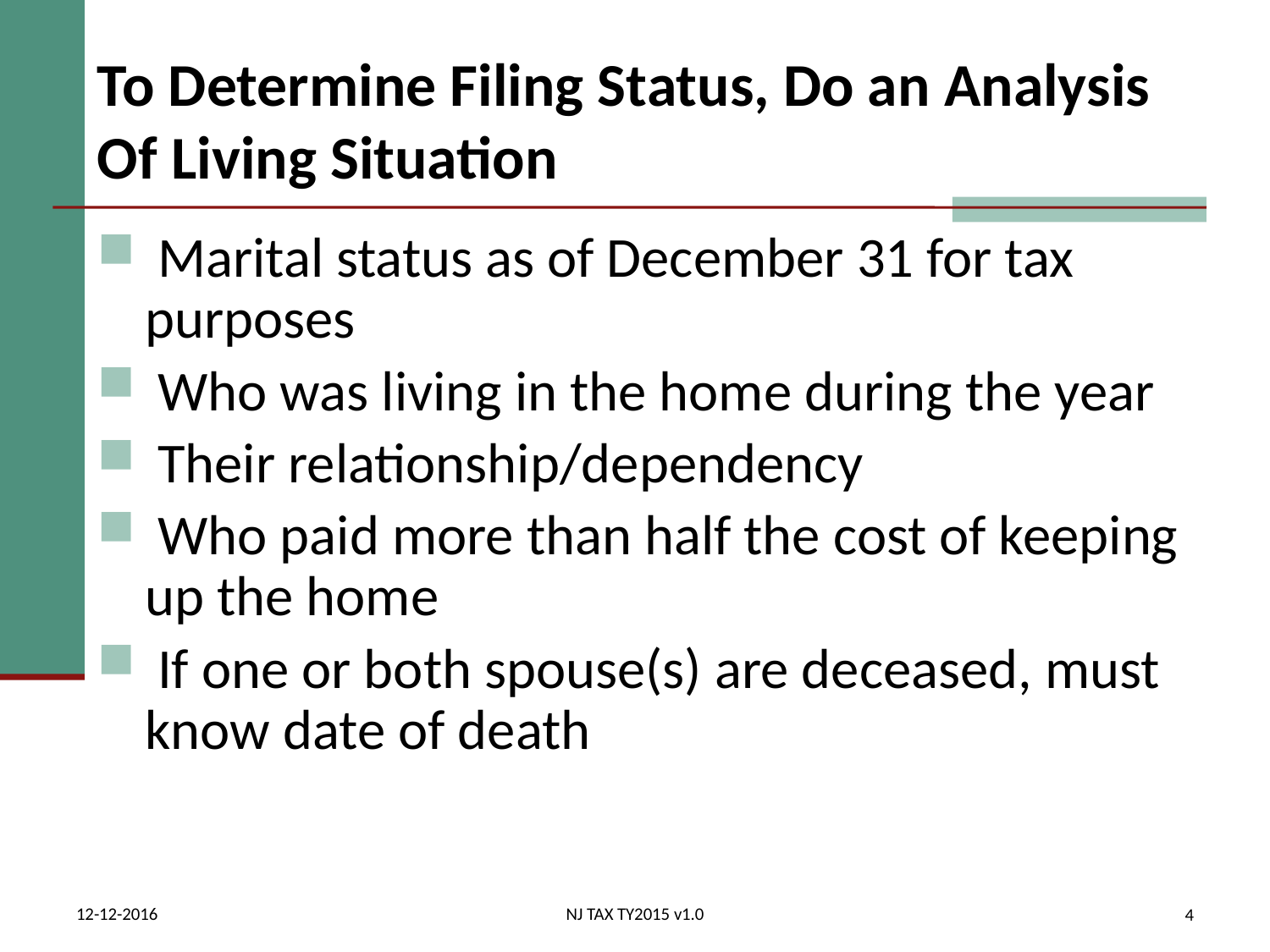

# To Determine Filing Status, Do an Analysis Of Living Situation
 Marital status as of December 31 for tax purposes
 Who was living in the home during the year
 Their relationship/dependency
 Who paid more than half the cost of keeping up the home
 If one or both spouse(s) are deceased, must know date of death
12-12-2016
NJ TAX TY2015 v1.0
4